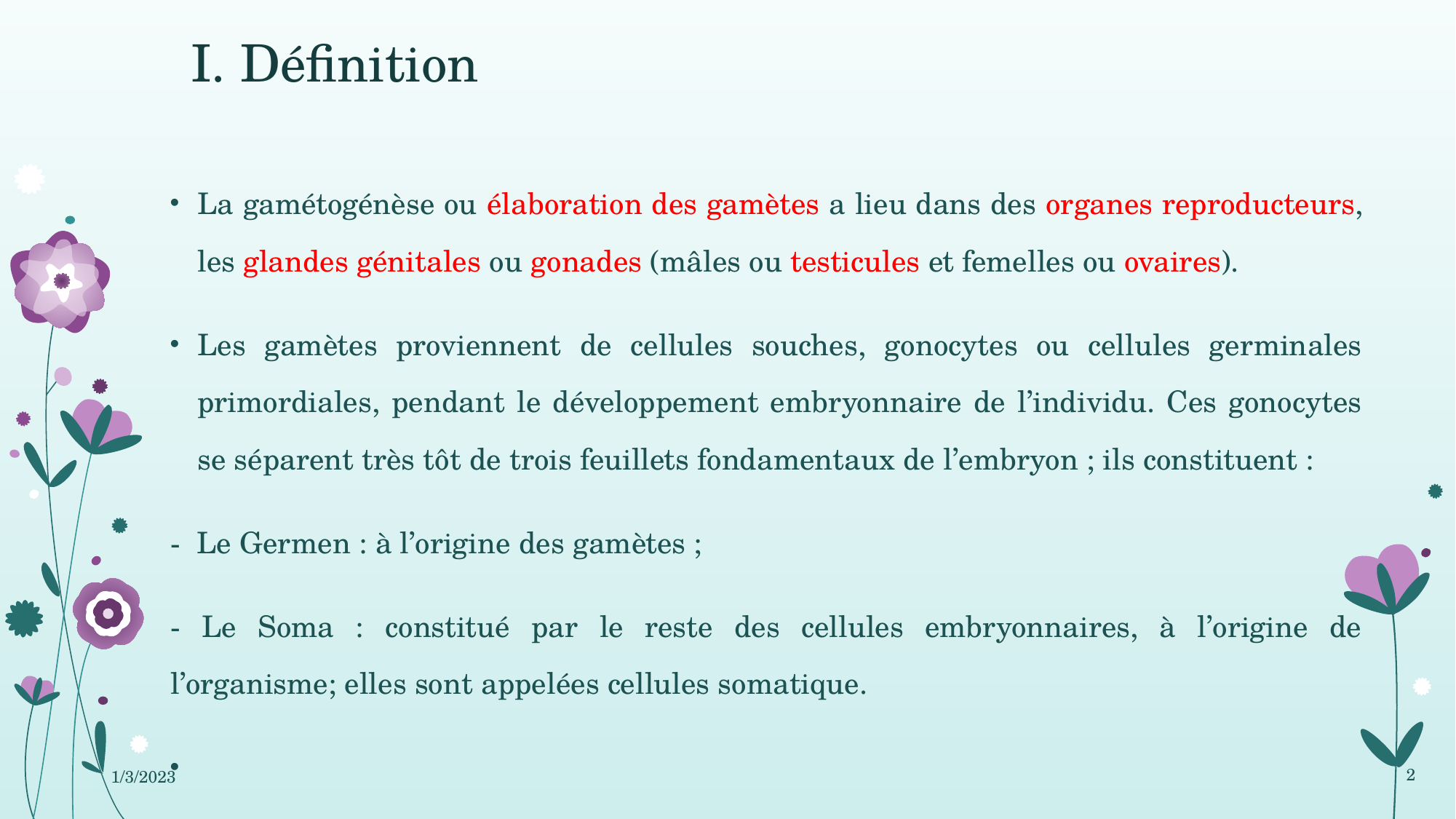

# I. Définition
La gamétogénèse ou élaboration des gamètes a lieu dans des organes reproducteurs, les glandes génitales ou gonades (mâles ou testicules et femelles ou ovaires).
Les gamètes proviennent de cellules souches, gonocytes ou cellules germinales primordiales, pendant le développement embryonnaire de l’individu. Ces gonocytes se séparent très tôt de trois feuillets fondamentaux de l’embryon ; ils constituent :
-  Le Germen : à l’origine des gamètes ;
- Le Soma : constitué par le reste des cellules embryonnaires, à l’origine de l’organisme; elles sont appelées cellules somatique.

1/3/2023
2